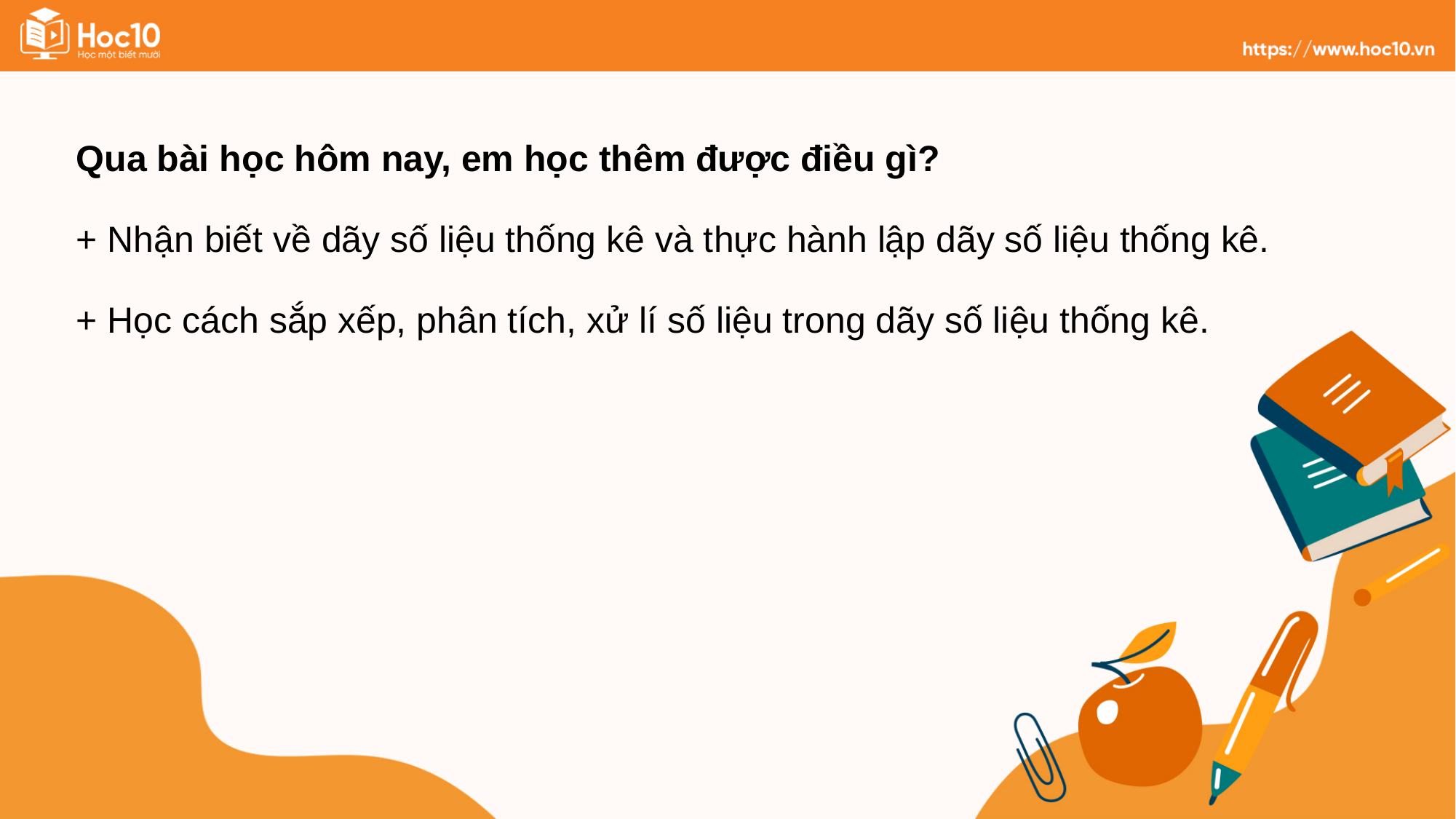

Qua bài học hôm nay, em học thêm được điều gì?
+ Nhận biết về dãy số liệu thống kê và thực hành lập dãy số liệu thống kê.
+ Học cách sắp xếp, phân tích, xử lí số liệu trong dãy số liệu thống kê.